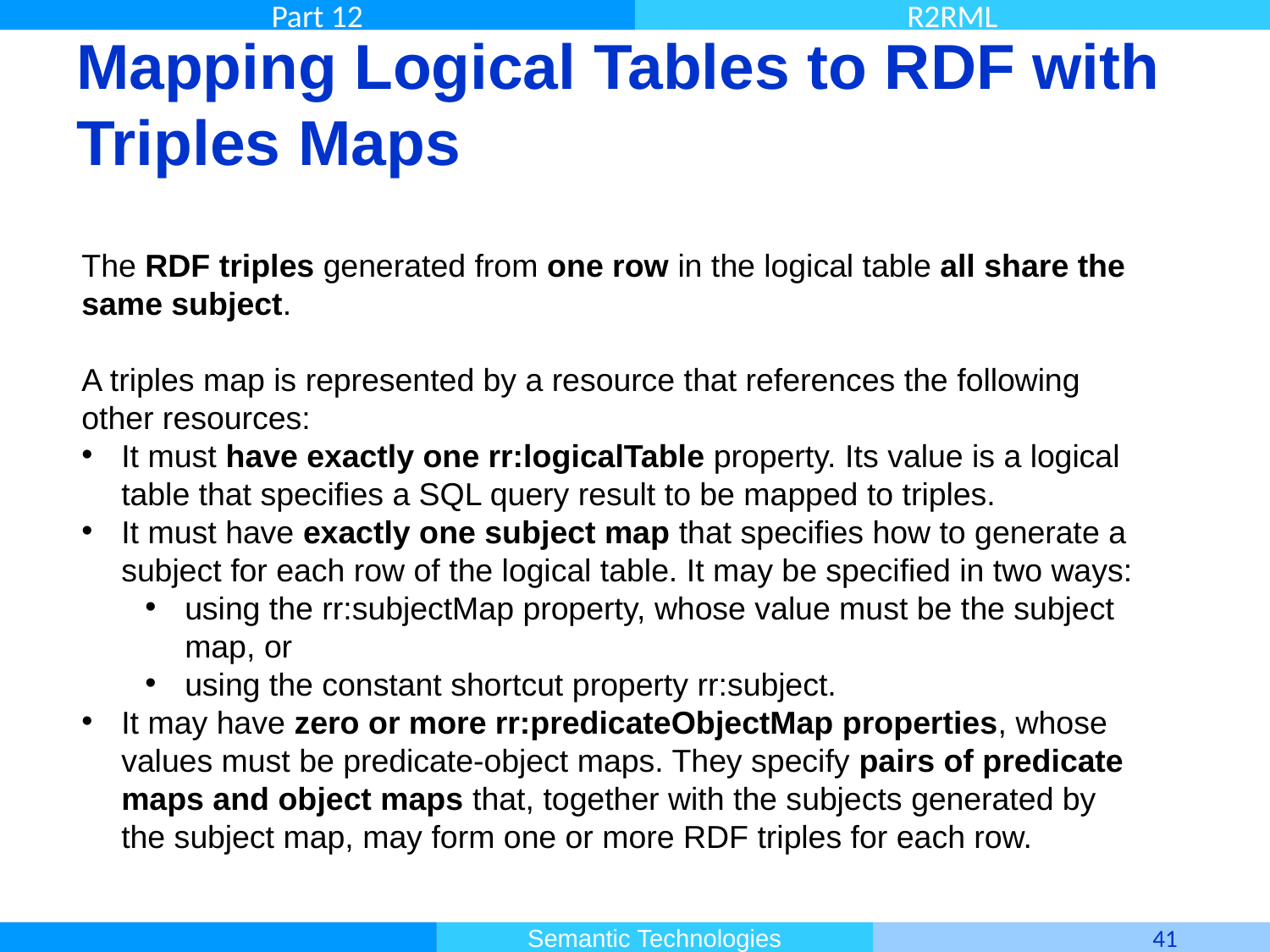

# Mapping Logical Tables to RDF with Triples Maps
The RDF triples generated from one row in the logical table all share the same subject.

A triples map is represented by a resource that references the following other resources:
It must have exactly one rr:logicalTable property. Its value is a logical table that specifies a SQL query result to be mapped to triples.
It must have exactly one subject map that specifies how to generate a subject for each row of the logical table. It may be specified in two ways:
using the rr:subjectMap property, whose value must be the subject map, or
using the constant shortcut property rr:subject.
It may have zero or more rr:predicateObjectMap properties, whose values must be predicate-object maps. They specify pairs of predicate maps and object maps that, together with the subjects generated by the subject map, may form one or more RDF triples for each row.